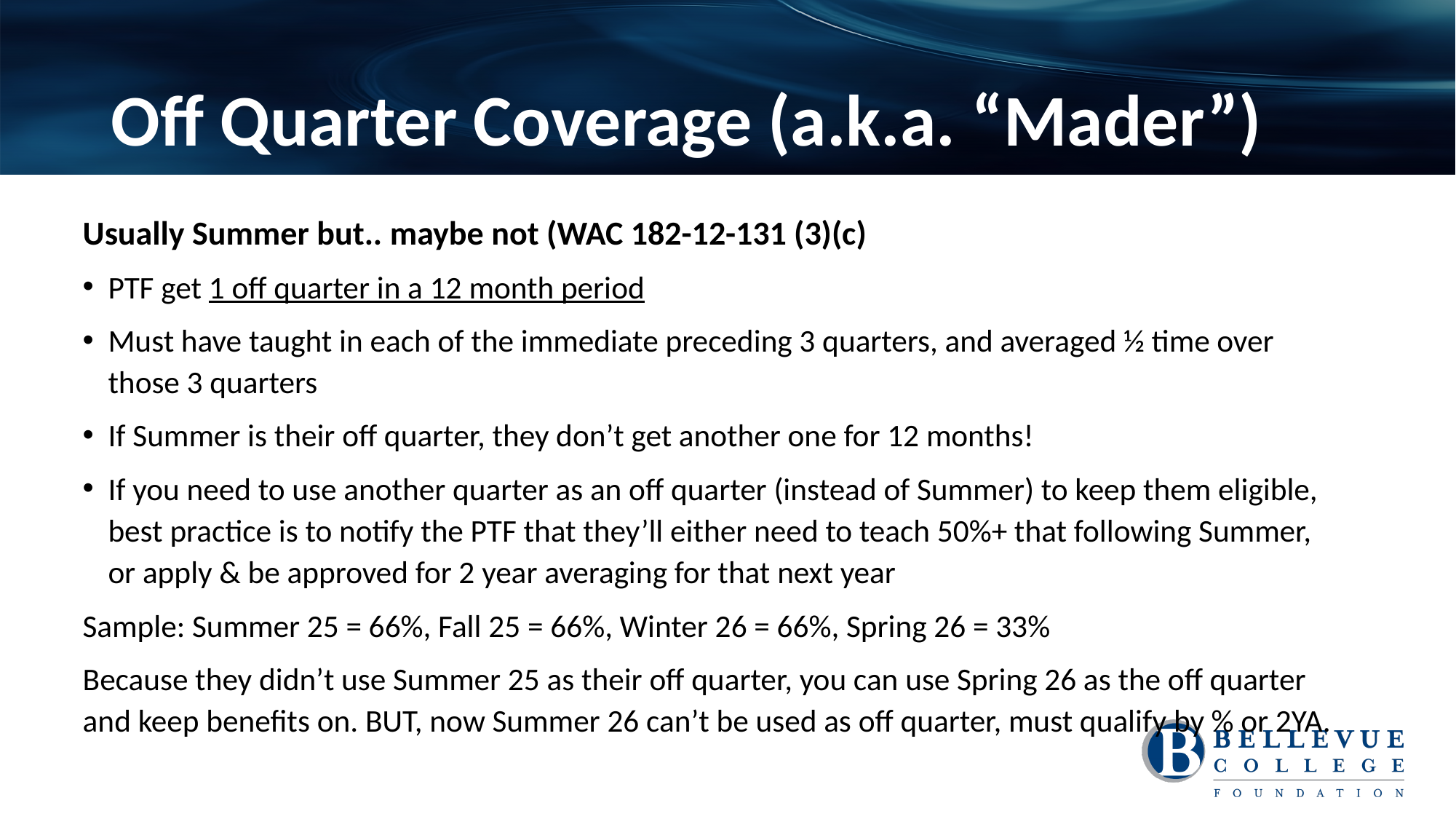

# Off Quarter Coverage (a.k.a. “Mader”)
Usually Summer but.. maybe not (WAC 182-12-131 (3)(c)
PTF get 1 off quarter in a 12 month period
Must have taught in each of the immediate preceding 3 quarters, and averaged ½ time over those 3 quarters
If Summer is their off quarter, they don’t get another one for 12 months!
If you need to use another quarter as an off quarter (instead of Summer) to keep them eligible, best practice is to notify the PTF that they’ll either need to teach 50%+ that following Summer, or apply & be approved for 2 year averaging for that next year
Sample: Summer 25 = 66%, Fall 25 = 66%, Winter 26 = 66%, Spring 26 = 33%
Because they didn’t use Summer 25 as their off quarter, you can use Spring 26 as the off quarter and keep benefits on. BUT, now Summer 26 can’t be used as off quarter, must qualify by % or 2YA.